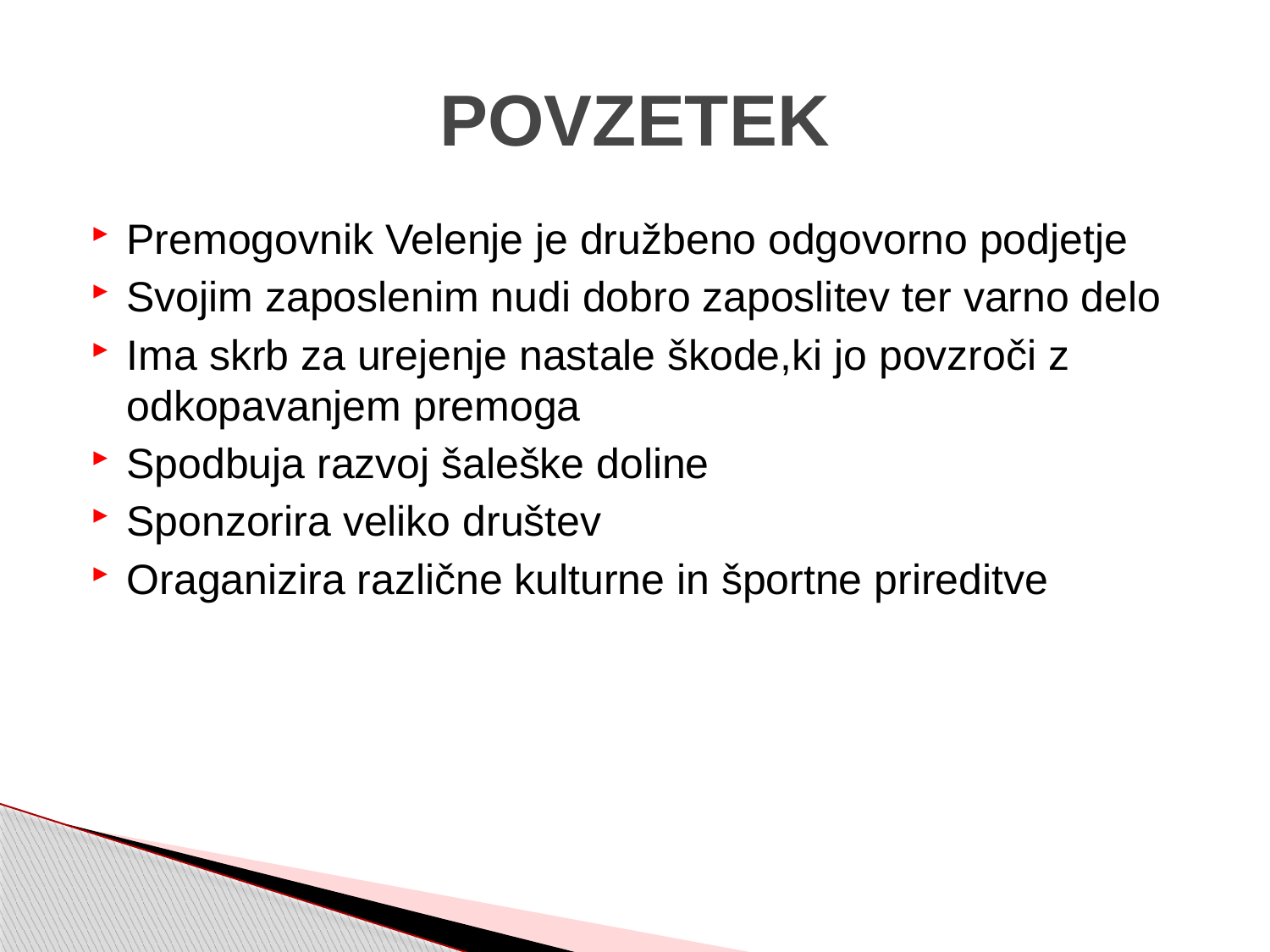

# POVZETEK
Premogovnik Velenje je družbeno odgovorno podjetje
Svojim zaposlenim nudi dobro zaposlitev ter varno delo
Ima skrb za urejenje nastale škode,ki jo povzroči z odkopavanjem premoga
Spodbuja razvoj šaleške doline
Sponzorira veliko društev
Oraganizira različne kulturne in športne prireditve